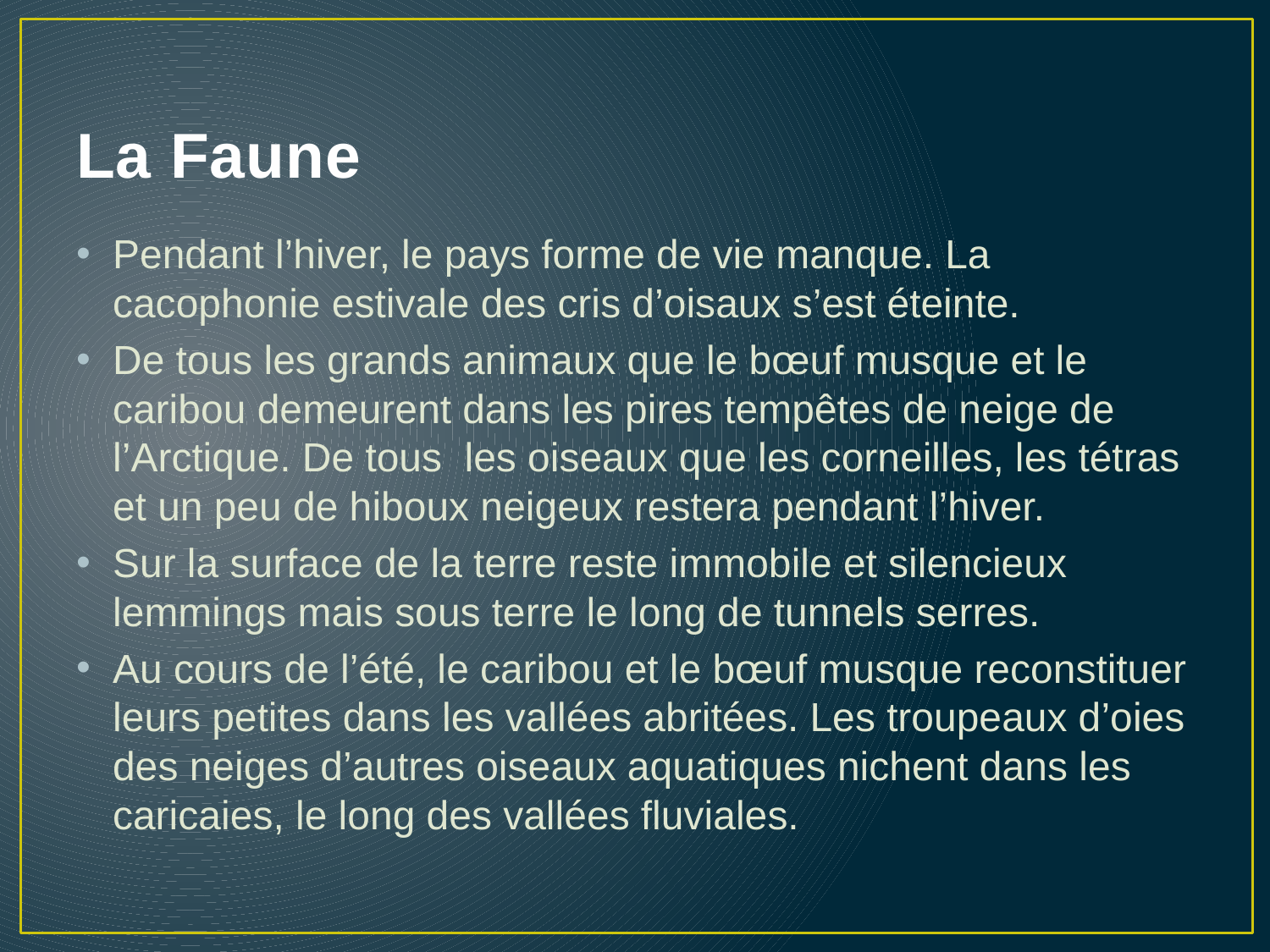

# La Faune
Pendant l’hiver, le pays forme de vie manque. La cacophonie estivale des cris d’oisaux s’est éteinte.
De tous les grands animaux que le bœuf musque et le caribou demeurent dans les pires tempêtes de neige de l’Arctique. De tous  les oiseaux que les corneilles, les tétras et un peu de hiboux neigeux restera pendant l’hiver.
Sur la surface de la terre reste immobile et silencieux lemmings mais sous terre le long de tunnels serres.
Au cours de l’été, le caribou et le bœuf musque reconstituer leurs petites dans les vallées abritées. Les troupeaux d’oies des neiges d’autres oiseaux aquatiques nichent dans les caricaies, le long des vallées fluviales.